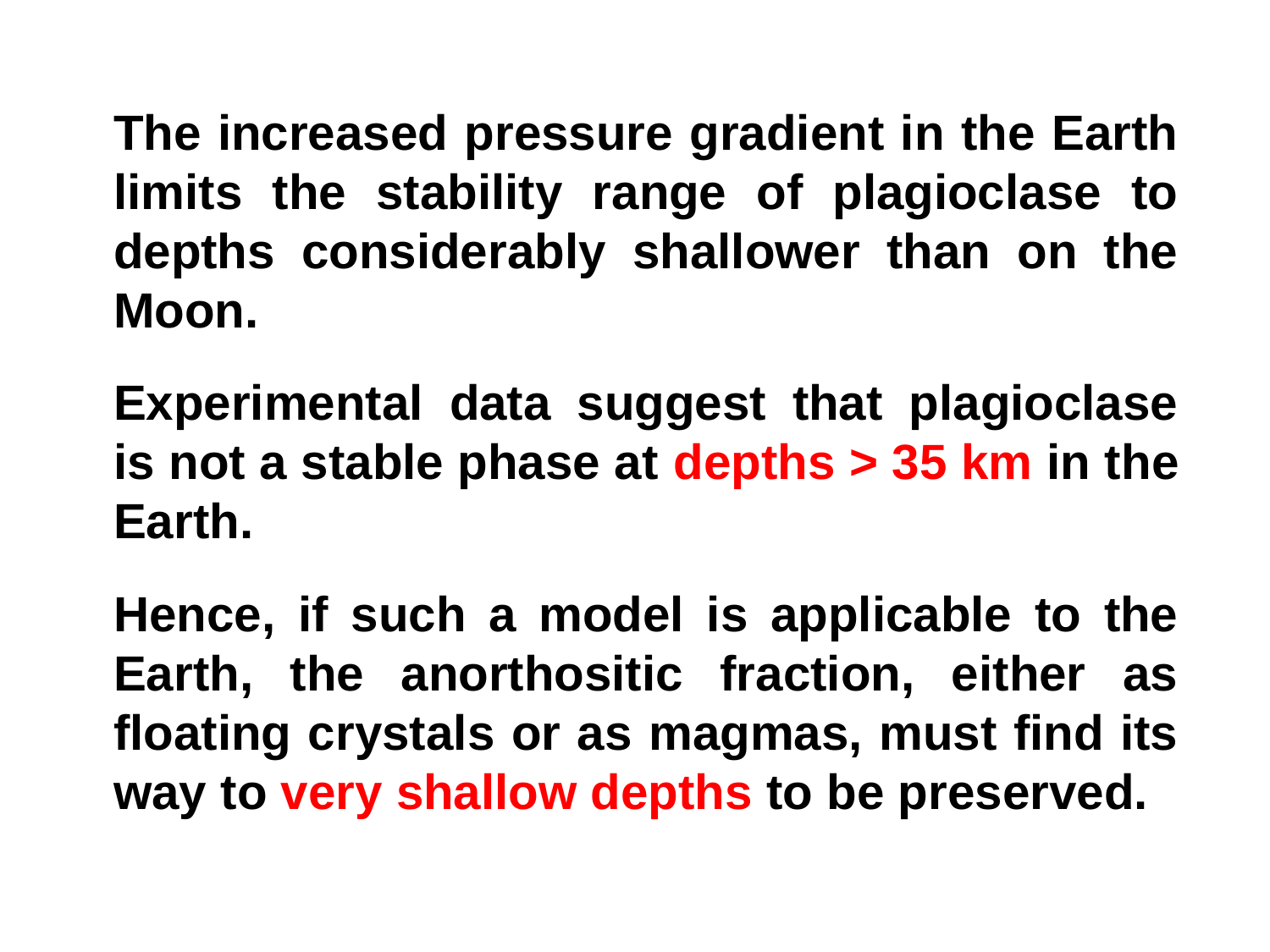

The increased pressure gradient in the Earth limits the stability range of plagioclase to depths considerably shallower than on the Moon.

Experimental data suggest that plagioclase is not a stable phase at depths > 35 km in the Earth.

Hence, if such a model is applicable to the Earth, the anorthositic fraction, either as floating crystals or as magmas, must find its way to very shallow depths to be preserved.